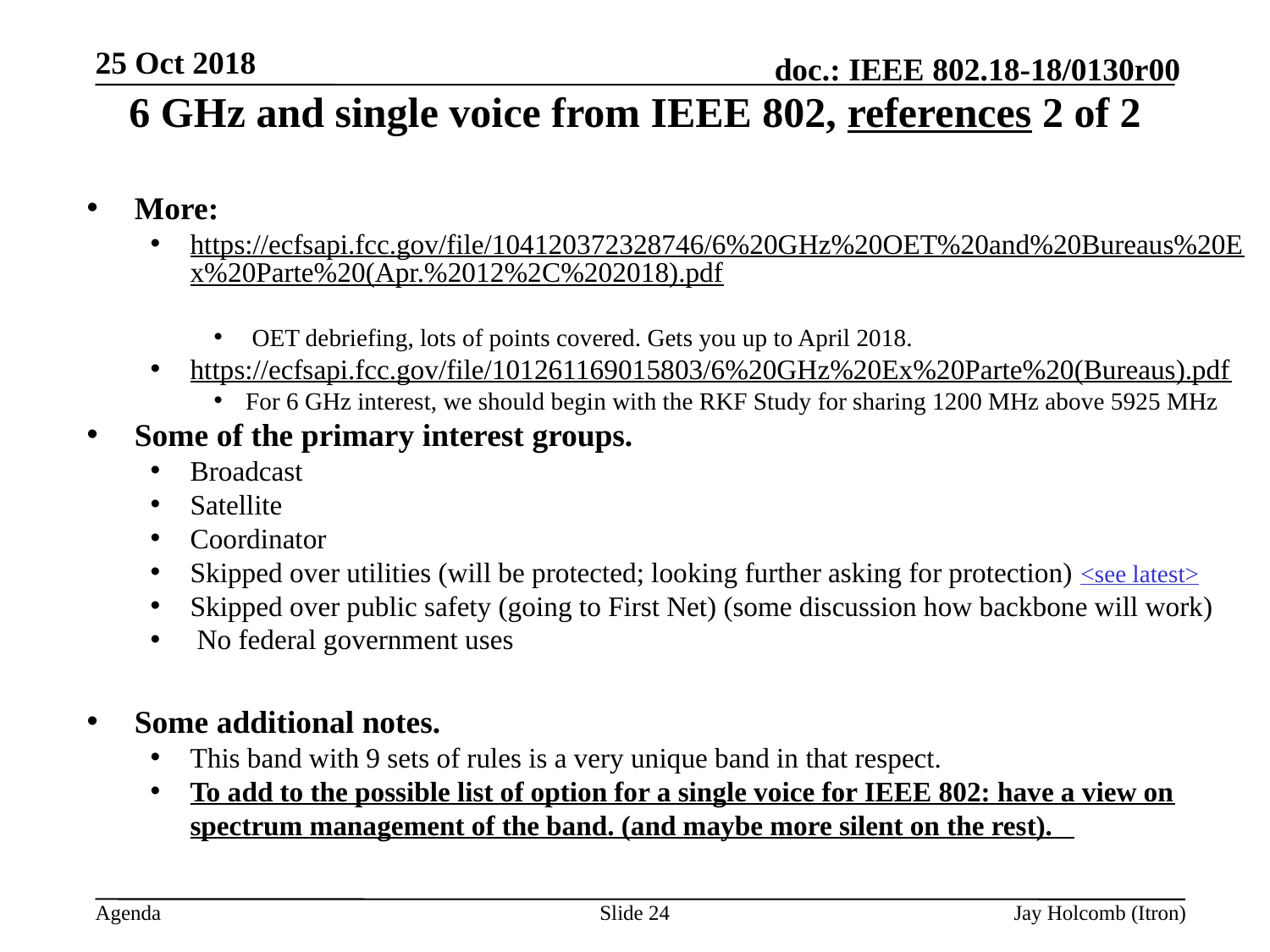

25 Oct 2018
# 6 GHz and single voice from IEEE 802, references 2 of 2
More:
https://ecfsapi.fcc.gov/file/104120372328746/6%20GHz%20OET%20and%20Bureaus%20Ex%20Parte%20(Apr.%2012%2C%202018).pdf
 OET debriefing, lots of points covered. Gets you up to April 2018.
https://ecfsapi.fcc.gov/file/101261169015803/6%20GHz%20Ex%20Parte%20(Bureaus).pdf
For 6 GHz interest, we should begin with the RKF Study for sharing 1200 MHz above 5925 MHz
Some of the primary interest groups.
Broadcast
Satellite
Coordinator
Skipped over utilities (will be protected; looking further asking for protection) <see latest>
Skipped over public safety (going to First Net) (some discussion how backbone will work)
 No federal government uses

Some additional notes.
This band with 9 sets of rules is a very unique band in that respect.
To add to the possible list of option for a single voice for IEEE 802: have a view on spectrum management of the band. (and maybe more silent on the rest).

Slide 24
Jay Holcomb (Itron)